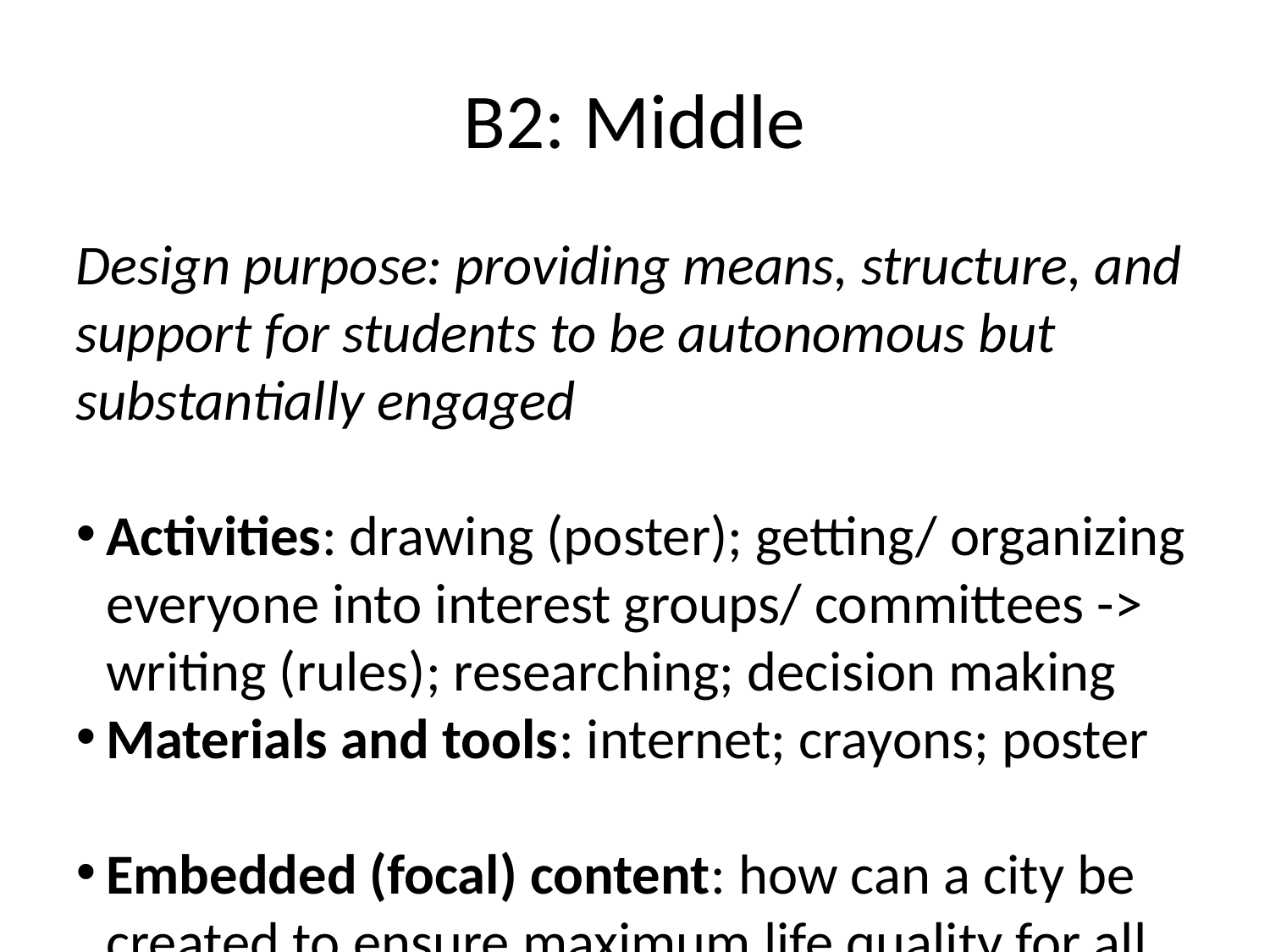

B2: Middle
Design purpose: providing means, structure, and support for students to be autonomous but substantially engaged

Activities: drawing (poster); getting/ organizing everyone into interest groups/ committees -> writing (rules); researching; decision making
Materials and tools: internet; crayons; poster

Embedded (focal) content: how can a city be created to ensure maximum life quality for all its citizens?